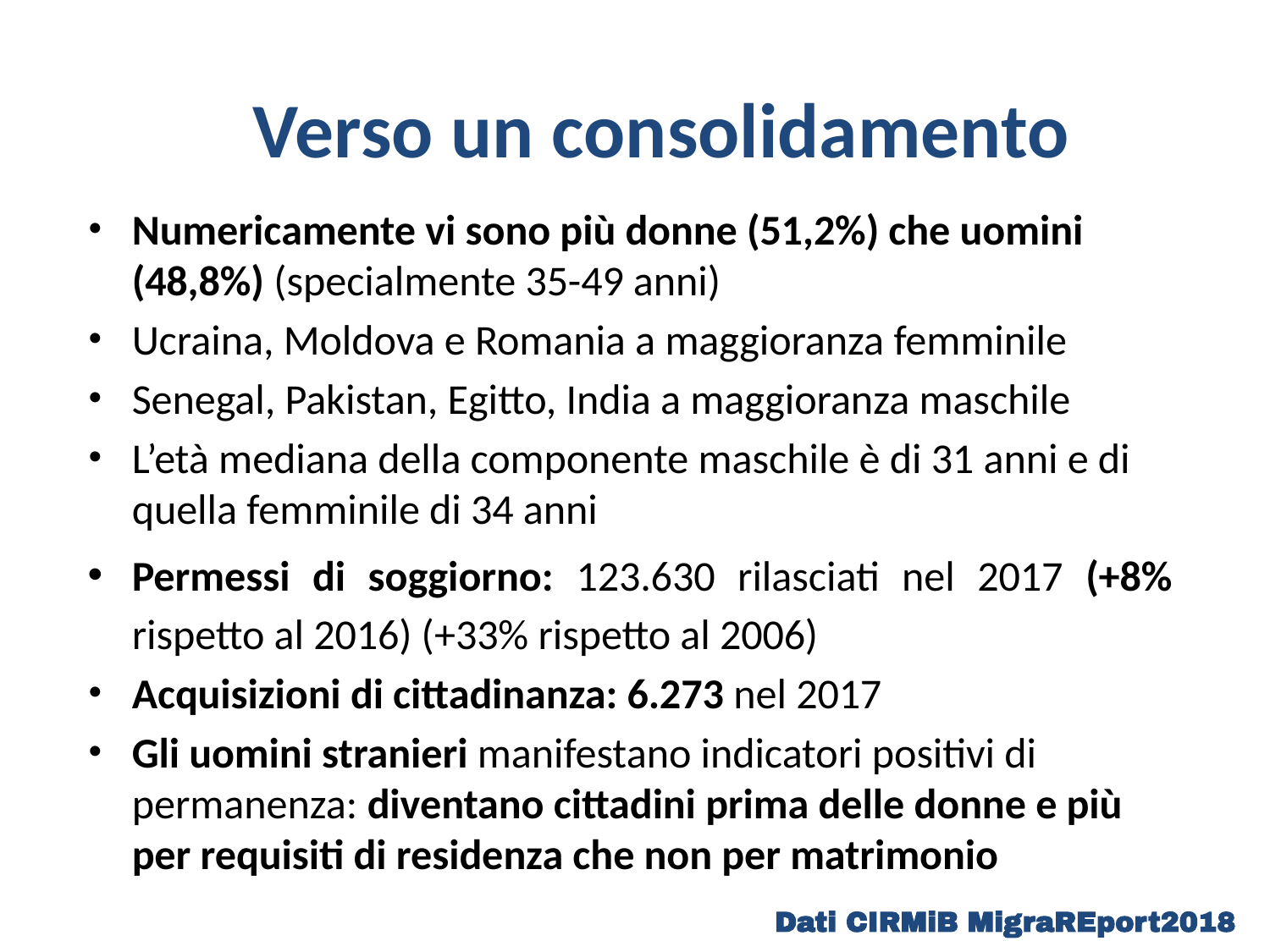

# Verso un consolidamento
Numericamente vi sono più donne (51,2%) che uomini (48,8%) (specialmente 35-49 anni)
Ucraina, Moldova e Romania a maggioranza femminile
Senegal, Pakistan, Egitto, India a maggioranza maschile
L’età mediana della componente maschile è di 31 anni e di quella femminile di 34 anni
Permessi di soggiorno: 123.630 rilasciati nel 2017 (+8% rispetto al 2016) (+33% rispetto al 2006)
Acquisizioni di cittadinanza: 6.273 nel 2017
Gli uomini stranieri manifestano indicatori positivi di permanenza: diventano cittadini prima delle donne e più per requisiti di residenza che non per matrimonio
Dati CIRMiB MigraREport2018